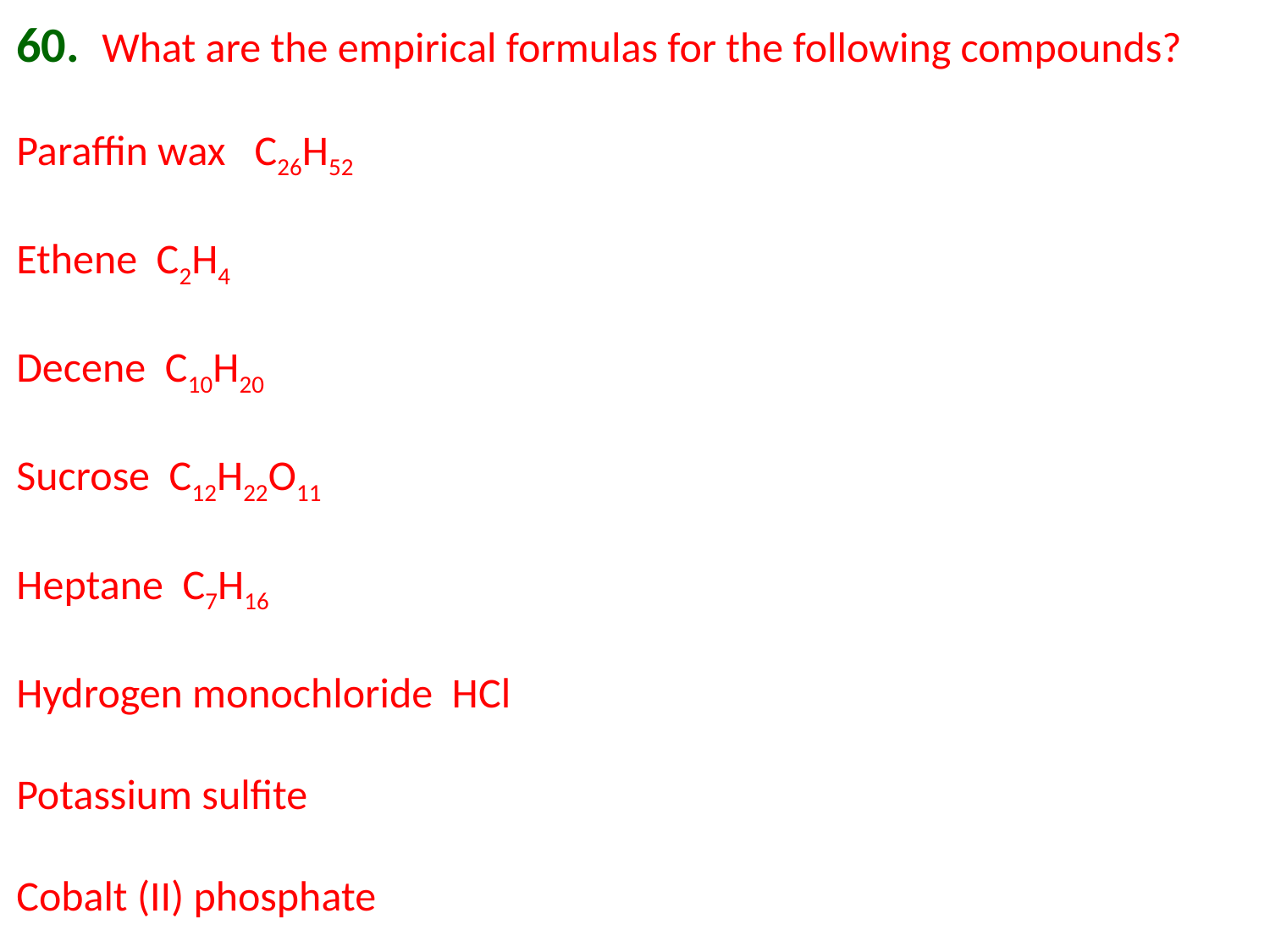

60.  What are the empirical formulas for the following compounds?
Paraffin wax   C26H52

Ethene  C2H4

Decene  C10H20

Sucrose  C12H22O11

Heptane  C7H16

Hydrogen monochloride  HCl

Potassium sulfite

Cobalt (II) phosphate